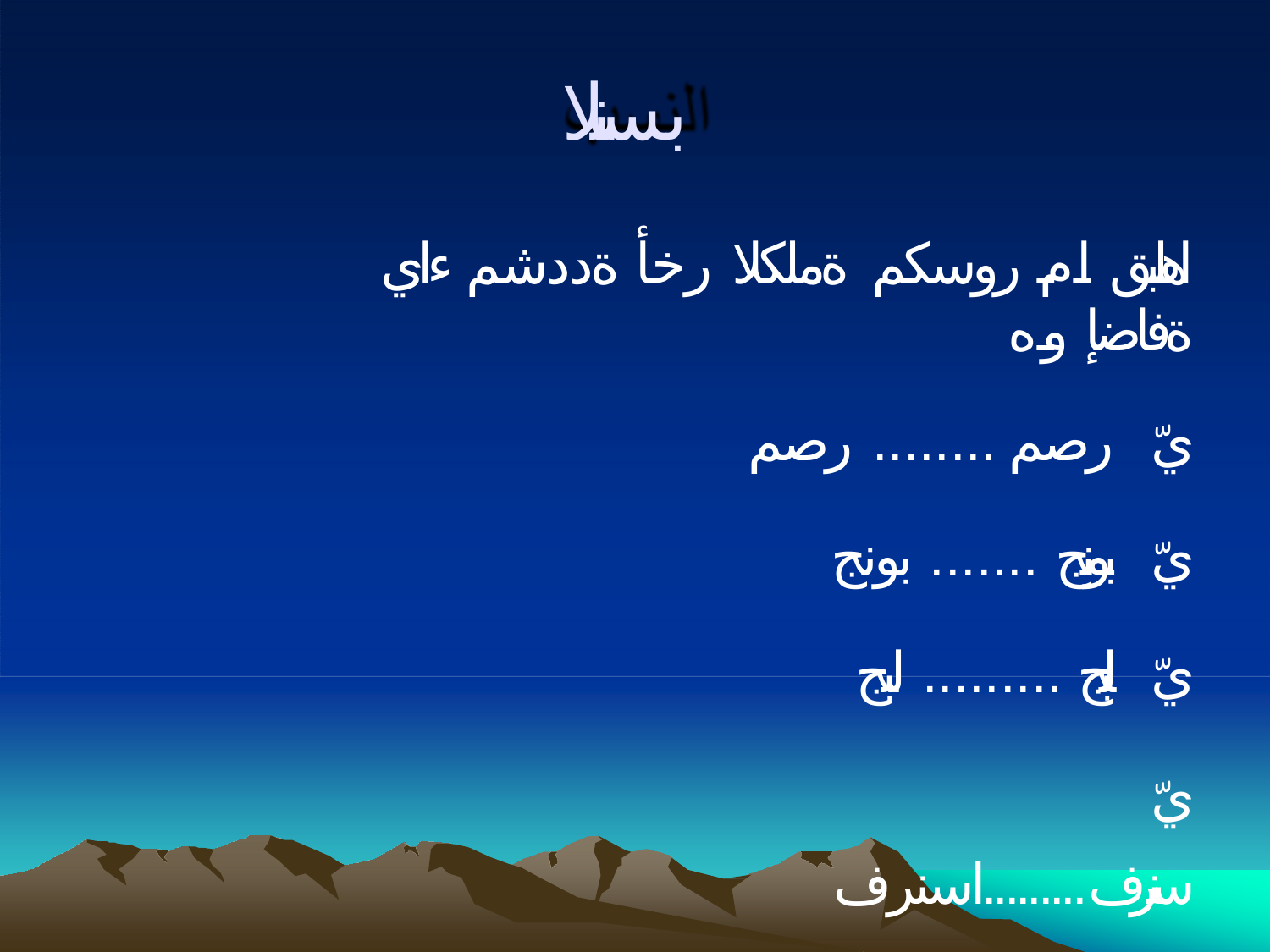

# بسنلا
اهلبق   ام روسكم  ةملكلا  رخأ ةددشم ءاي  ةفاضإ وه
يّ رصم ........ رصم
يّ بونج    ....... بونج
يّ لبج                              ......... لبج
يّ سنرف  .........اسنرف  يّ فطصم ......ىفطصم   يّ لود ...........ةلود
يكم ........... ةكم
يندم  ......... ةنيدم